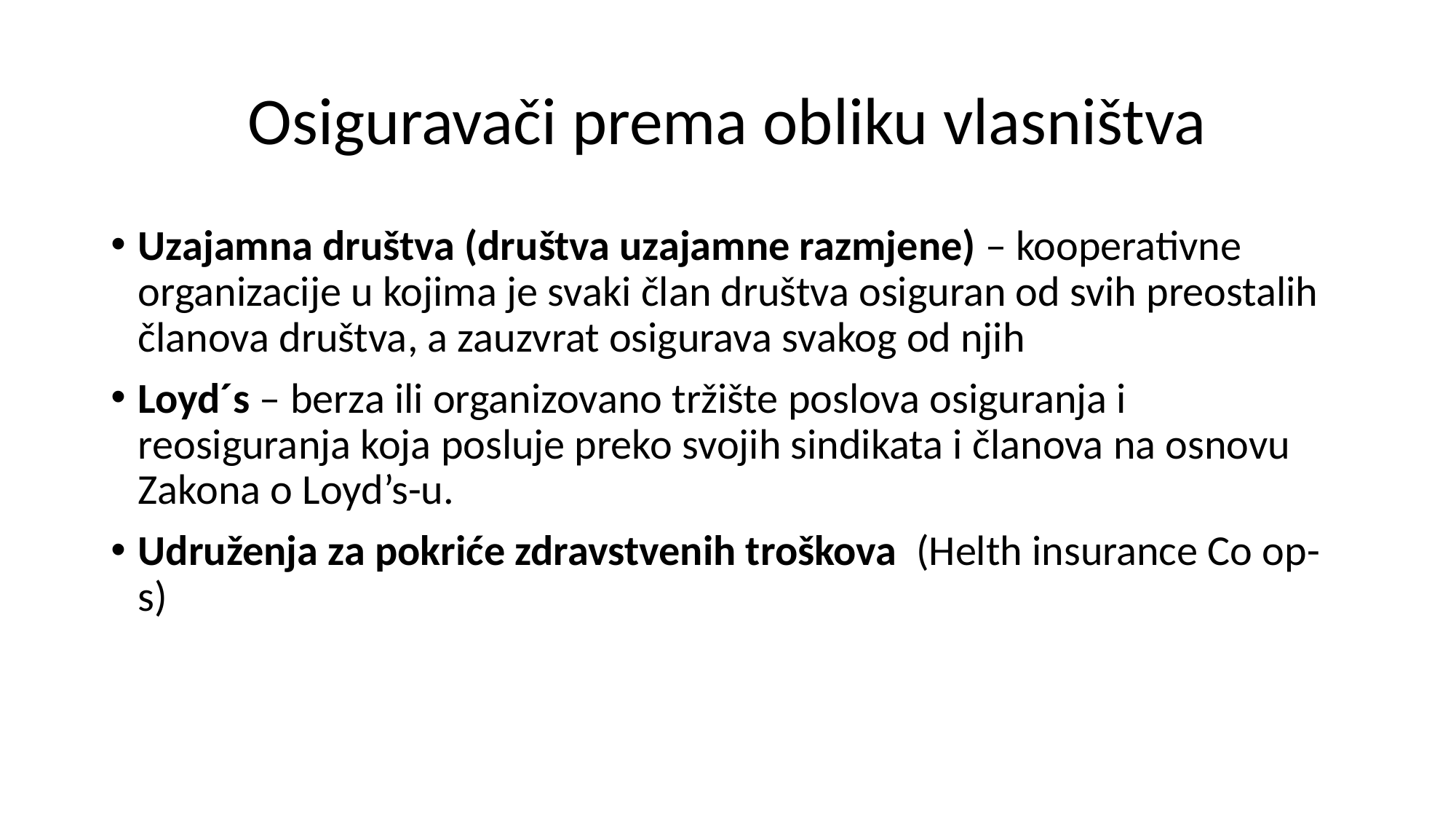

# Osiguravači prema obliku vlasništva
Uzajamna društva (društva uzajamne razmjene) – kooperativne organizacije u kojima je svaki član društva osiguran od svih preostalih članova društva, a zauzvrat osigurava svakog od njih
Loyd´s – berza ili organizovano tržište poslova osiguranja i reosiguranja koja posluje preko svojih sindikata i članova na osnovu Zakona o Loyd’s-u.
Udruženja za pokriće zdravstvenih troškova  (Helth insurance Co op-s)